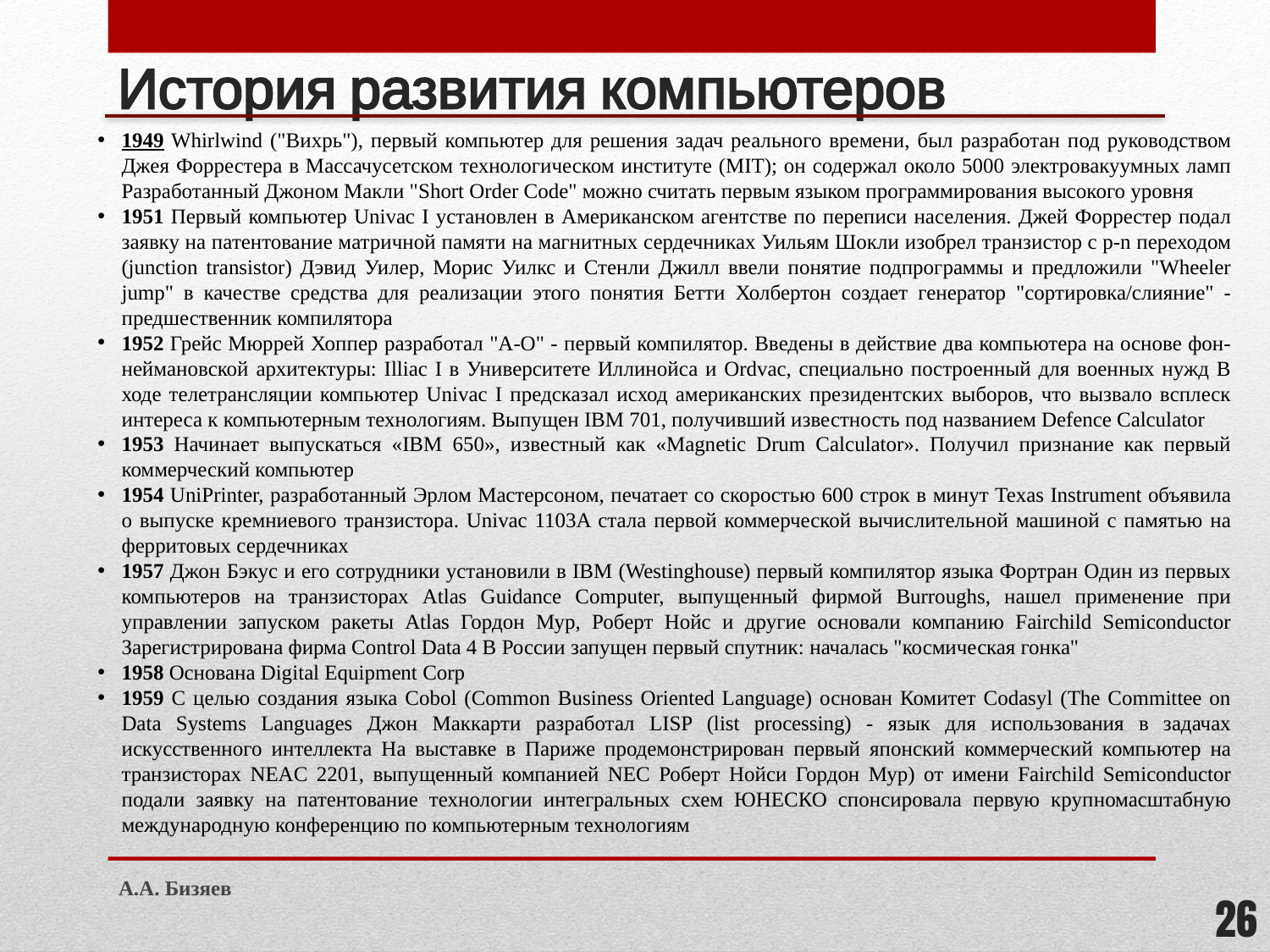

# История развития компьютеров
1949 Whirlwind ("Вихрь"), первый компьютер для решения задач реального времени, был разработан под руководством Джея Форрестера в Массачусетском технологическом институте (MIT); он содержал около 5000 электровакуумных ламп Разработанный Джоном Макли "Short Order Code" можно считать первым языком программирования высокого уровня
1951 Первый компьютер Univac I установлен в Американском агентстве по переписи населения. Джей Форрестер подал заявку на патентование матричной памяти на магнитных сердечниках Уильям Шокли изобрел транзистор с p-n переходом (junction transistor) Дэвид Уилер, Морис Уилкс и Стенли Джилл ввели понятие подпрограммы и предложили "Wheeler jump" в качестве средства для реализации этого понятия Бетти Холбертон создает генератор "сортировка/слияние" - предшественник компилятора
1952 Грейс Мюррей Хоппер разработал "A-O" - первый компилятор. Введены в действие два компьютера на основе фон-неймановской архитектуры: Illiac I в Университете Иллинойса и Ordvac, специально построенный для военных нужд В ходе телетрансляции компьютер Univac I предсказал исход американских президентских выборов, что вызвало всплеск интереса к компьютерным технологиям. Выпущен IBM 701, получивший известность под названием Defence Calculator
1953 Начинает выпускаться «IBM 650», известный как «Magnetic Drum Calculator». Получил признание как первый коммерческий компьютер
1954 UniPrinter, разработанный Эрлом Мастерсоном, печатает со скоростью 600 строк в минут Texas Instrument объявила о выпуске кремниевого транзистора. Univac 1103A стала первой коммерческой вычислительной машиной с памятью на ферритовых сердечниках
1957 Джон Бэкус и его сотрудники установили в IBM (Westinghouse) первый компилятор языка Фортран Один из первых компьютеров на транзисторах Atlas Guidance Computer, выпущенный фирмой Burroughs, нашел применение при управлении запуском ракеты Atlas Гордон Мур, Роберт Нойс и другие основали компанию Fairchild Semiconductor Зарегистрирована фирма Control Data 4 В России запущен первый спутник: началась "космическая гонка"
1958 Основана Digital Equipment Corp
1959 С целью создания языка Cobol (Common Business Oriented Language) основан Комитет Codasyl (The Committee on Data Systems Languages Джон Маккарти разработал LISP (list processing) - язык для использования в задачах искусственного интеллекта На выставке в Париже продемонстрирован первый японский коммерческий компьютер на транзисторах NEAC 2201, выпущенный компанией NEC Роберт Нойси Гордон Мур) от имени Fairchild Semiconductor подали заявку на патентование технологии интегральных схем ЮНЕСКО спонсировала первую крупномасштабную международную конференцию по компьютерным технологиям
А.А. Бизяев
26